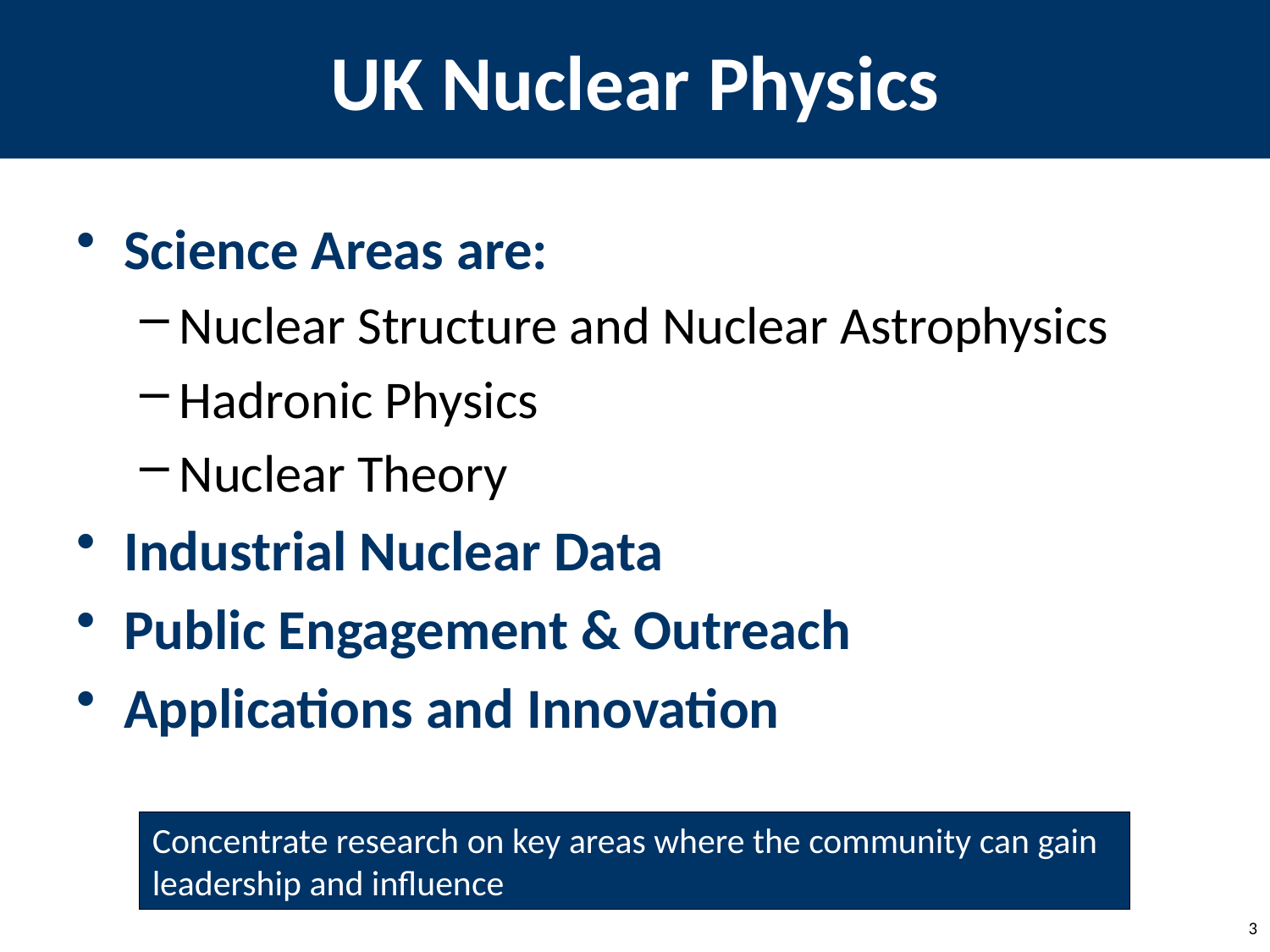

# UK Nuclear Physics
Science Areas are:
Nuclear Structure and Nuclear Astrophysics
Hadronic Physics
Nuclear Theory
Industrial Nuclear Data
Public Engagement & Outreach
Applications and Innovation

Concentrate research on key areas where the community can gain leadership and influence
3